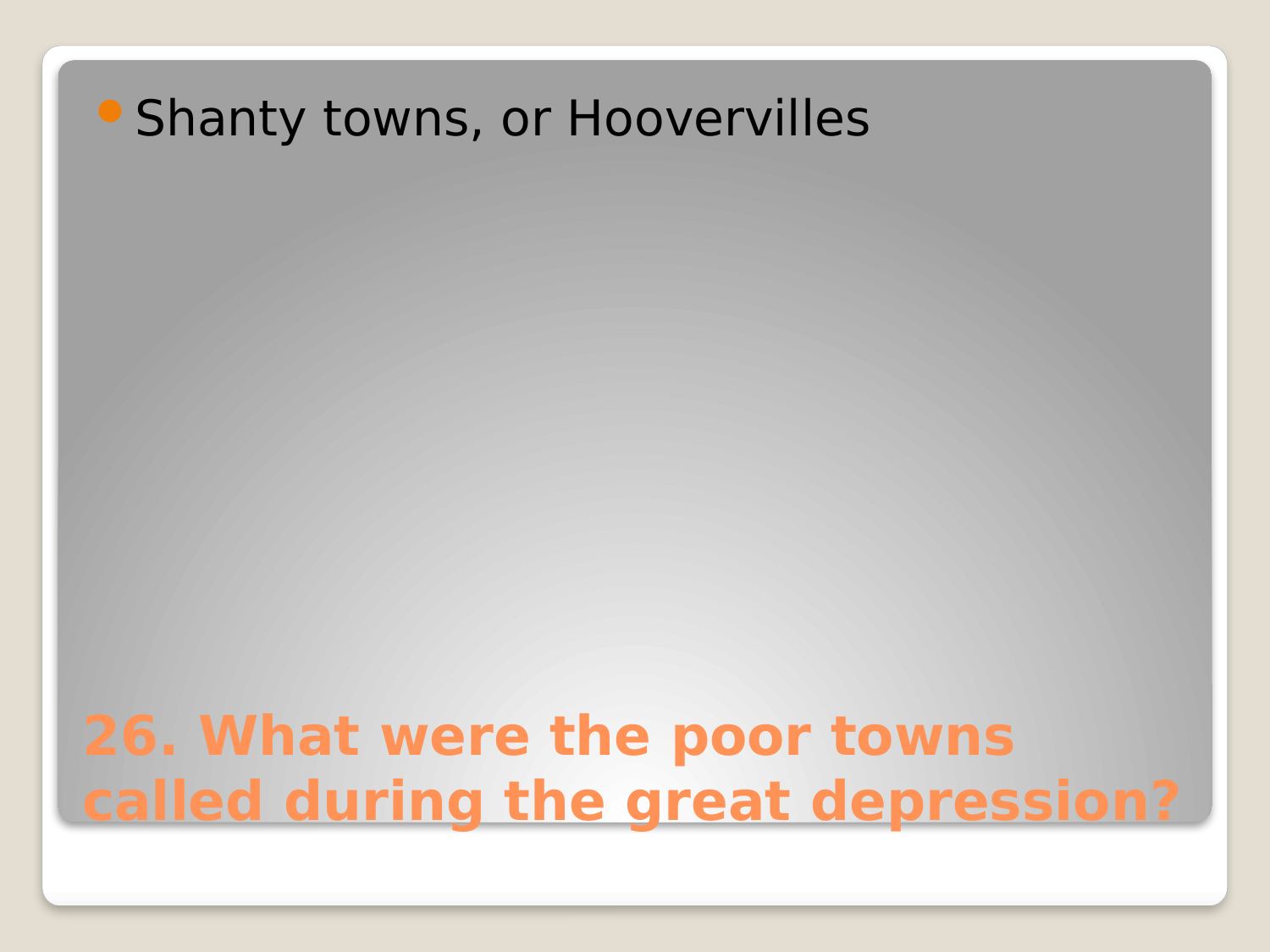

Shanty towns, or Hoovervilles
# 26. What were the poor towns called during the great depression?